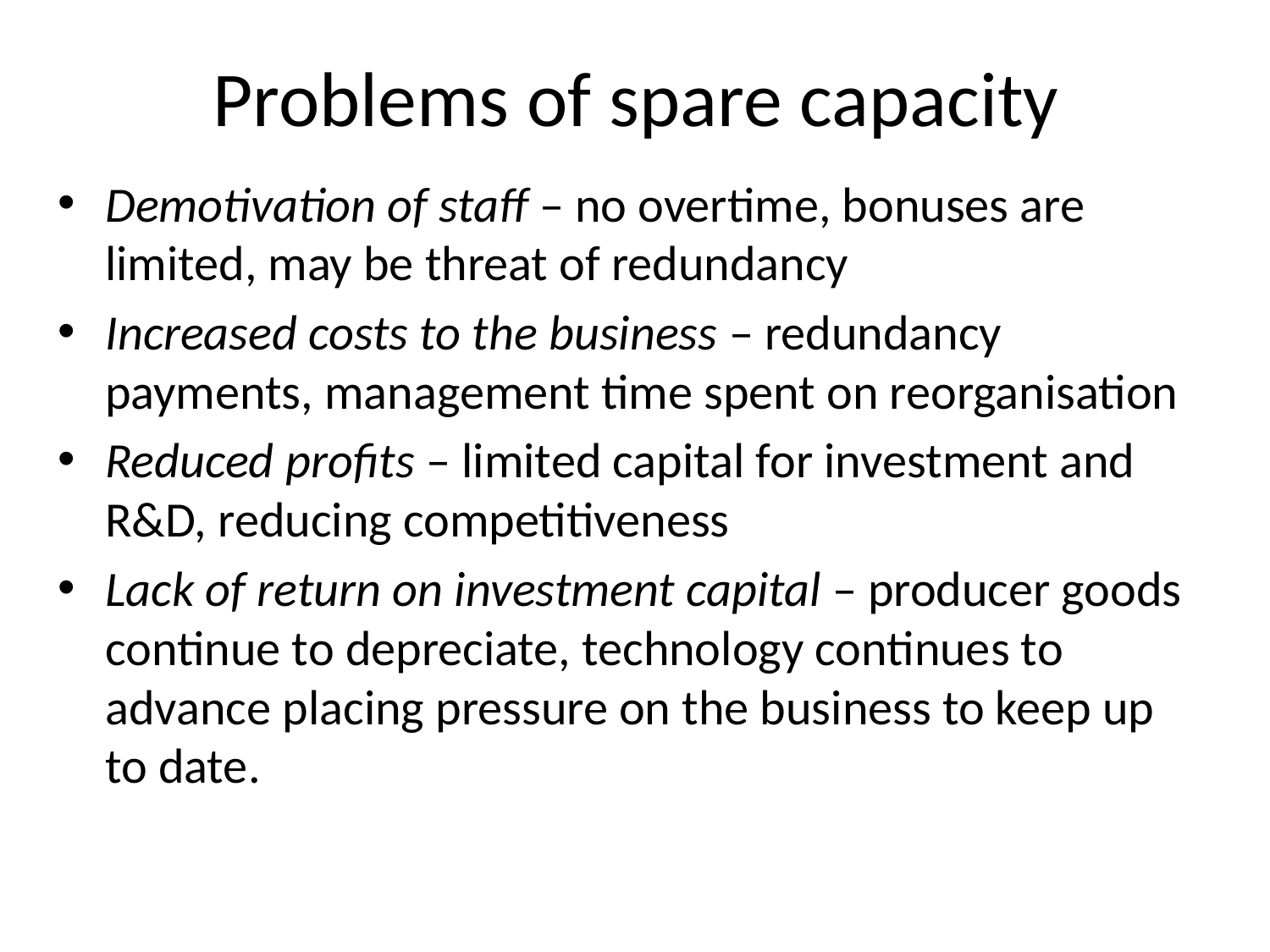

# Problems of spare capacity
Demotivation of staff – no overtime, bonuses are limited, may be threat of redundancy
Increased costs to the business – redundancy payments, management time spent on reorganisation
Reduced profits – limited capital for investment and R&D, reducing competitiveness
Lack of return on investment capital – producer goods continue to depreciate, technology continues to advance placing pressure on the business to keep up to date.